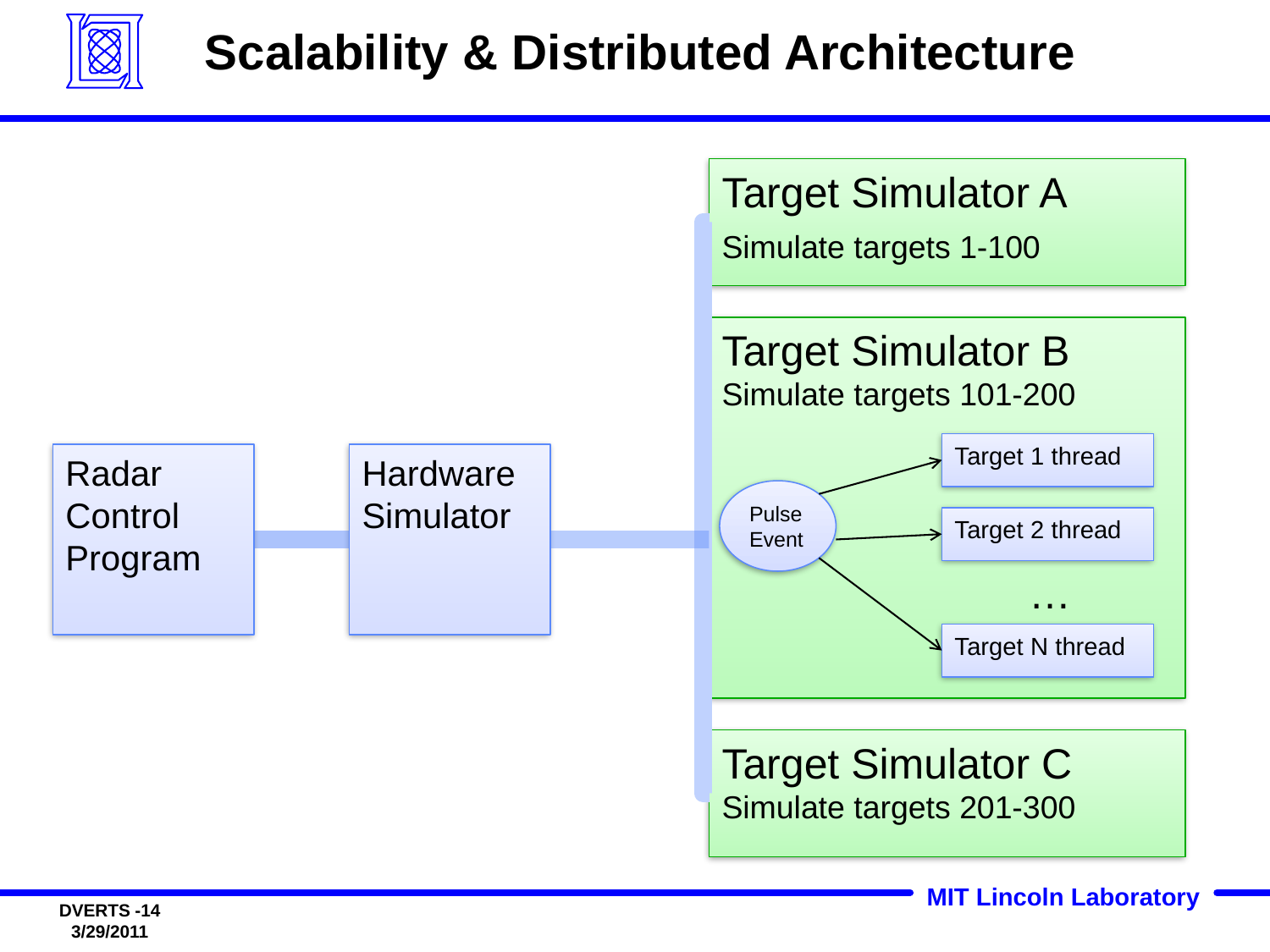

# Scalability & Distributed Architecture
Target Simulator A
Simulate targets 1-100
Target Simulator B
Simulate targets 101-200

Target 1 thread
Radar Control Program
Hardware Simulator
Pulse Event
Target 2 thread
…
Target N thread
Target Simulator C
Simulate targets 201-300